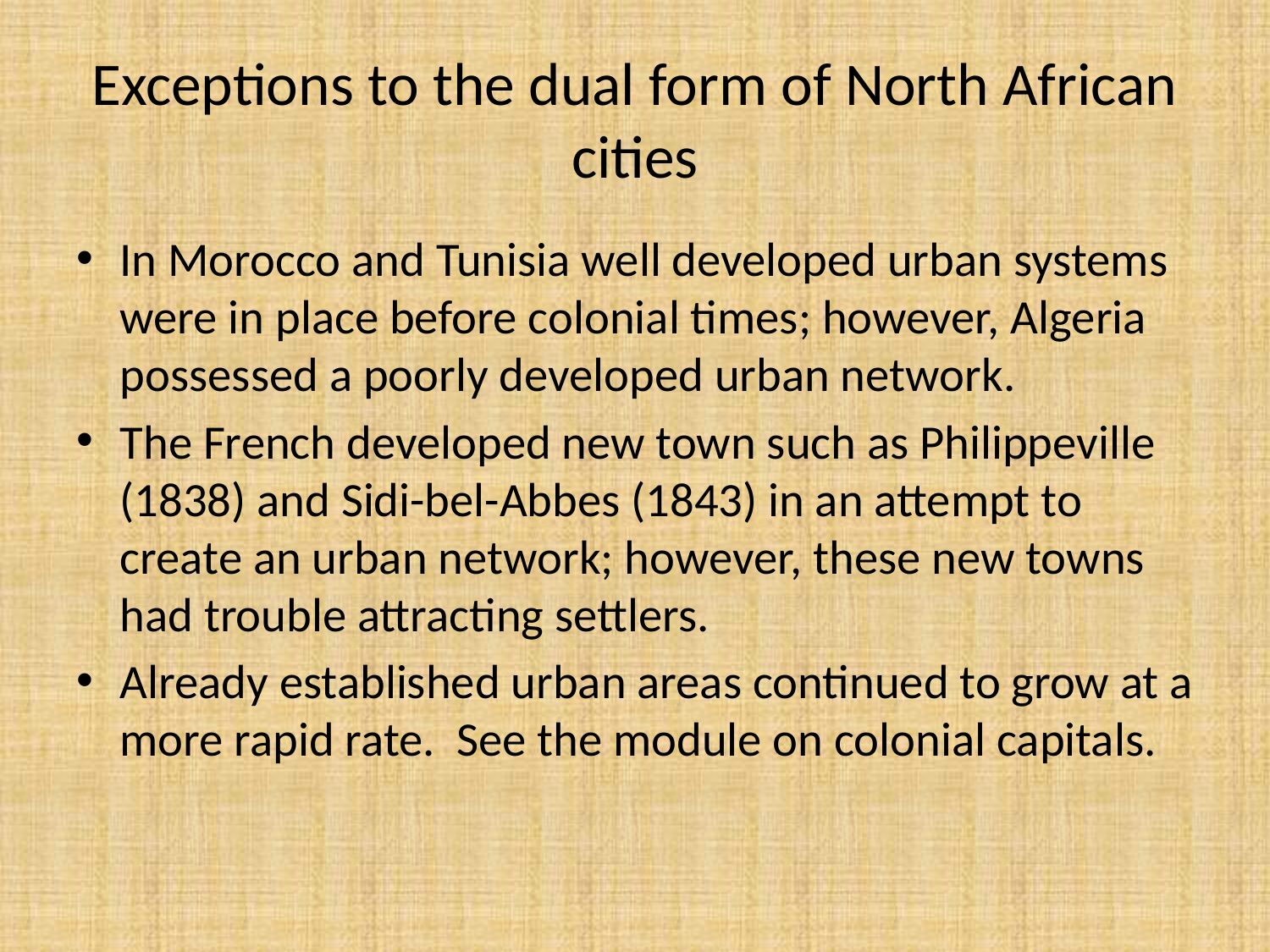

# Exceptions to the dual form of North African cities
In Morocco and Tunisia well developed urban systems were in place before colonial times; however, Algeria possessed a poorly developed urban network.
The French developed new town such as Philippeville (1838) and Sidi-bel-Abbes (1843) in an attempt to create an urban network; however, these new towns had trouble attracting settlers.
Already established urban areas continued to grow at a more rapid rate.  See the module on colonial capitals.